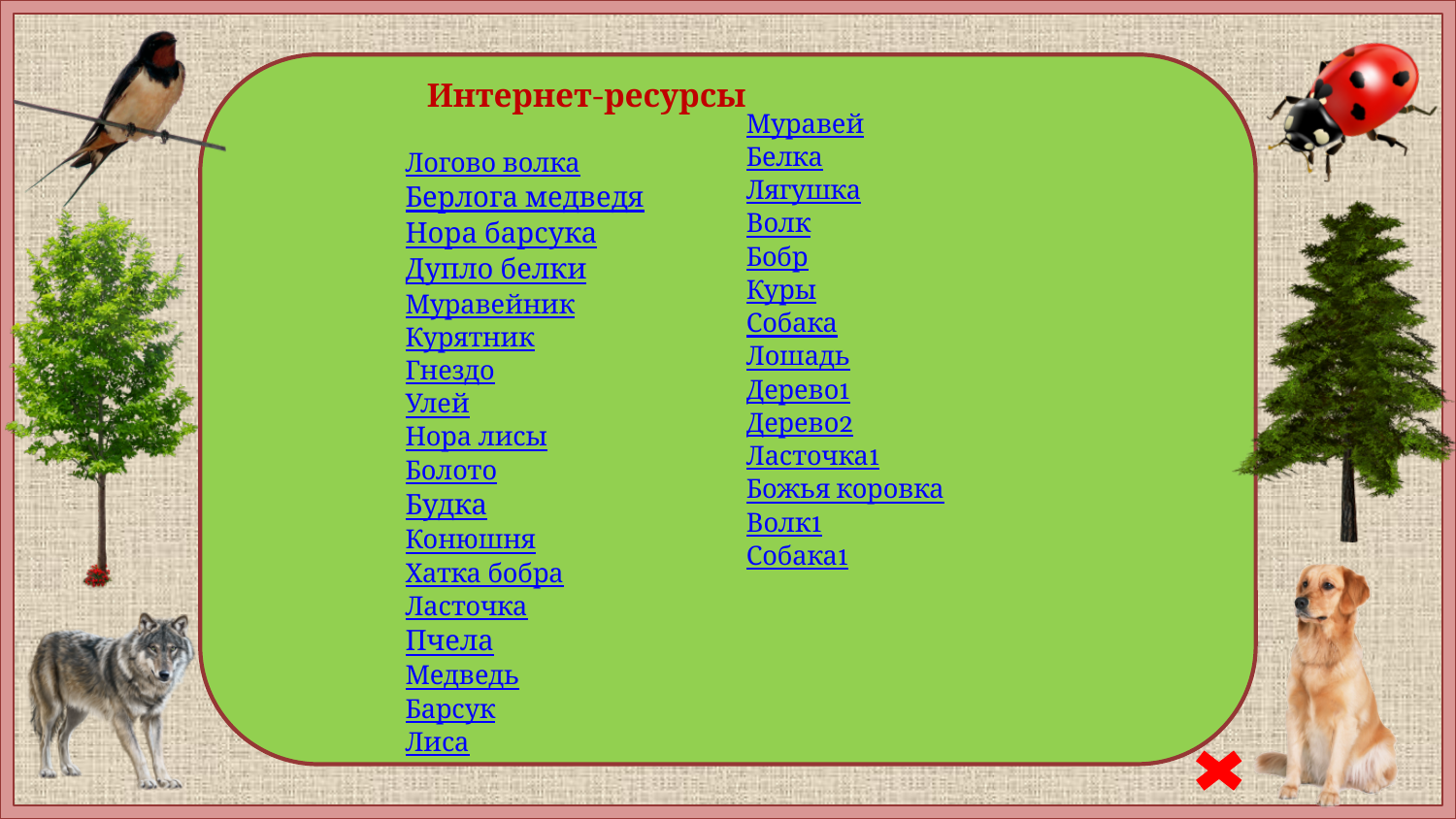

Интернет-ресурсы

Логово волка
Берлога медведя
Нора барсука
Дупло белки
Муравейник
Курятник
Гнездо
Улей
Нора лисы
Болото
Будка
Конюшня
Хатка бобра
Ласточка
Пчела
Медведь
Барсук
Лиса

Муравей
Белка
Лягушка
Волк
Бобр
Куры
Собака
Лошадь
Дерево1
Дерево2
Ласточка1
Божья коровка
Волк1
Собака1